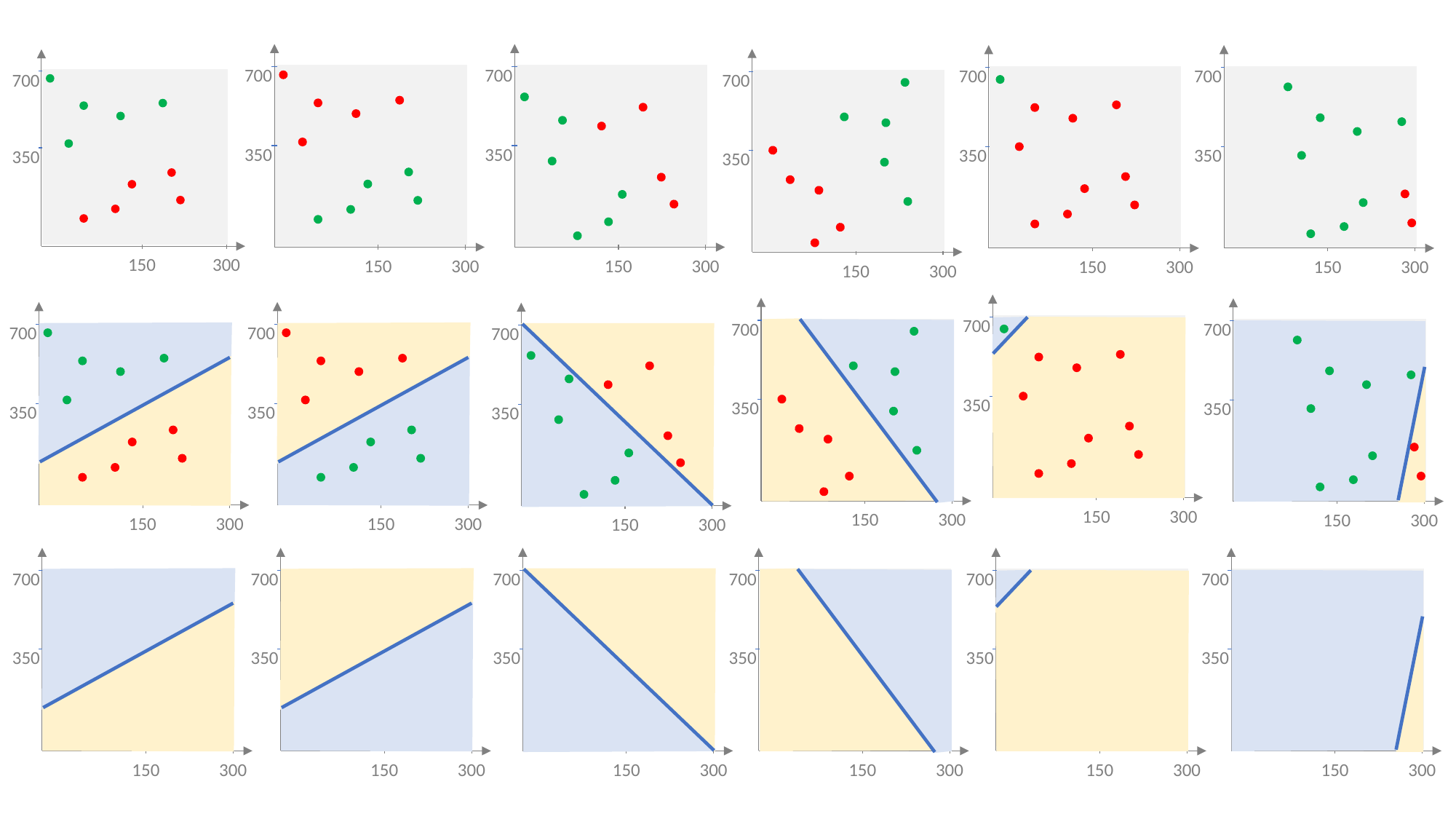

700
350
150
300

700
350
150
300

700

350
150
300

700

350
150
300

700

350
150
300

700
350
150
300

700

350
150
300

700

350
150
300

700

350
150
300

700

350
150
300

700

350
150
300

700

350
150
300

700

350
150
300
700

350
150
300
700

350
150
300
700

350
150
300
700

350
150
300
700

350
150
300